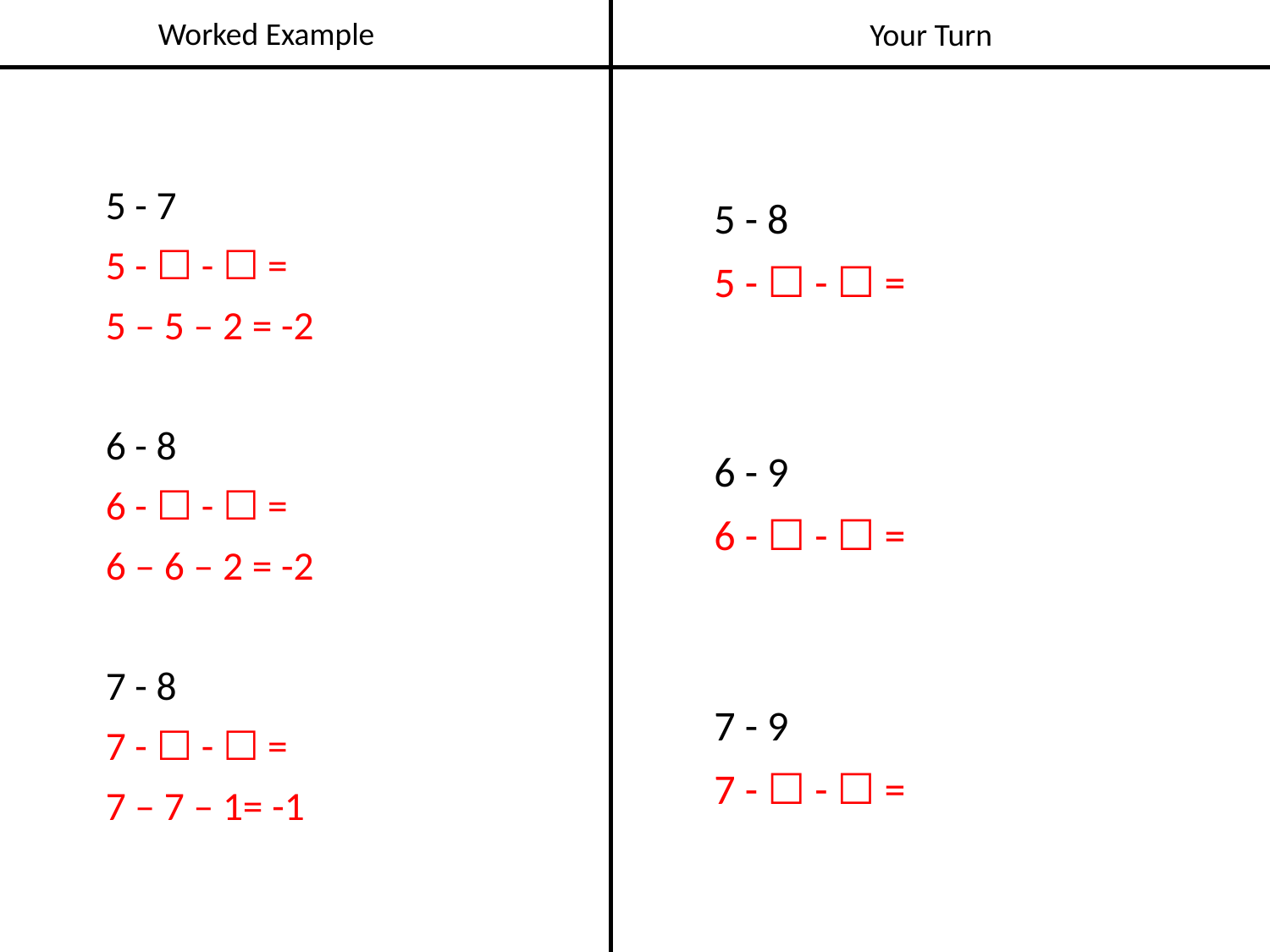

Worked Example
Your Turn
5 - 7
5 - ☐ - ☐ =
5 – 5 – 2 = -2

6 - 8
6 - ☐ - ☐ =
6 – 6 – 2 = -2

7 - 8
7 - ☐ - ☐ =
7 – 7 – 1= -1

5 - 8
5 - ☐ - ☐ =

6 - 9
6 - ☐ - ☐ =

7 - 9
7 - ☐ - ☐ =